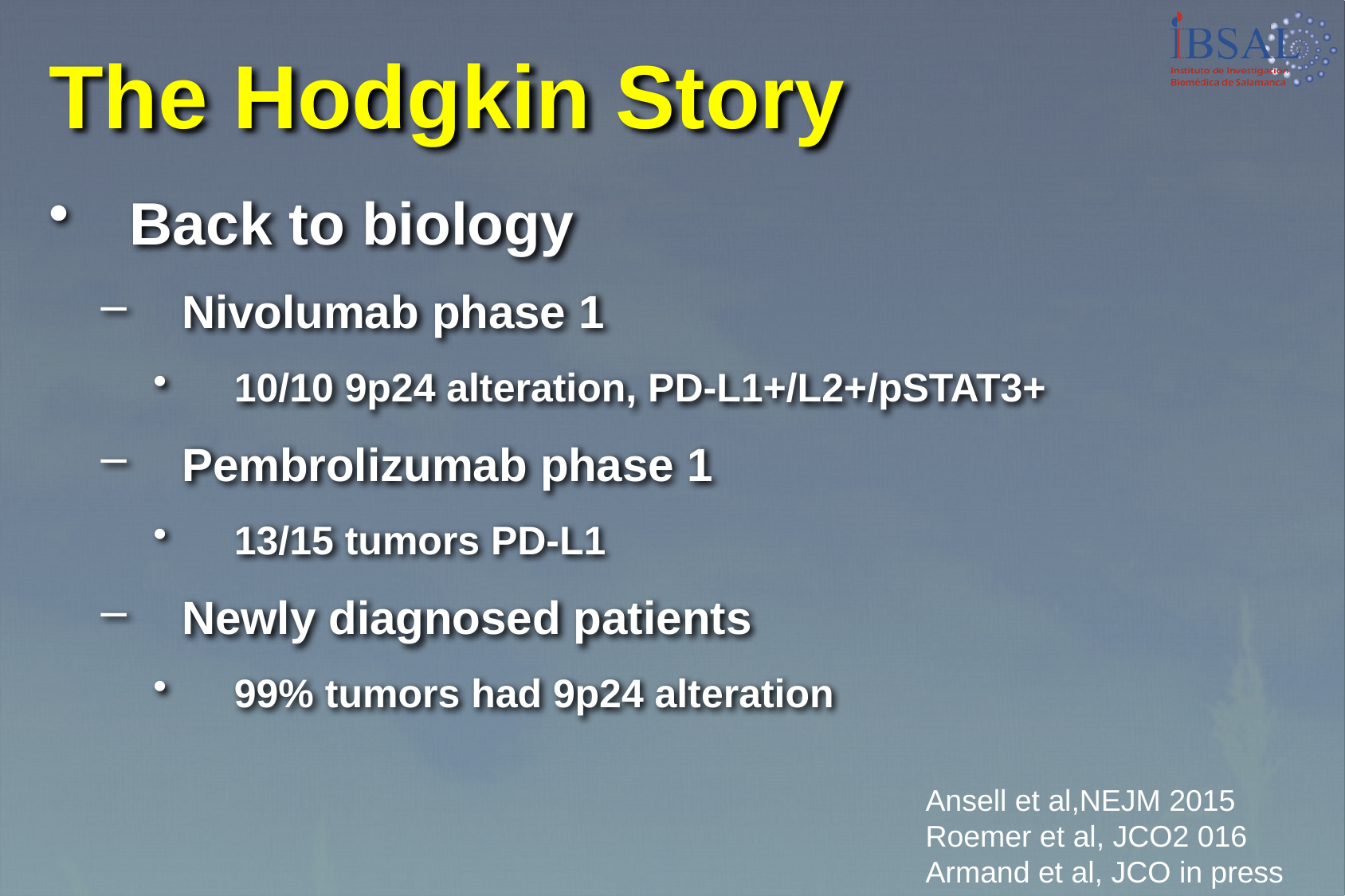

# The Hodgkin Story
Back to biology
Nivolumab phase 1
10/10 9p24 alteration, PD-L1+/L2+/pSTAT3+
Pembrolizumab phase 1
13/15 tumors PD-L1
Newly diagnosed patients
99% tumors had 9p24 alteration
Ansell et al,NEJM 2015
Roemer et al, JCO2 016
Armand et al, JCO in press